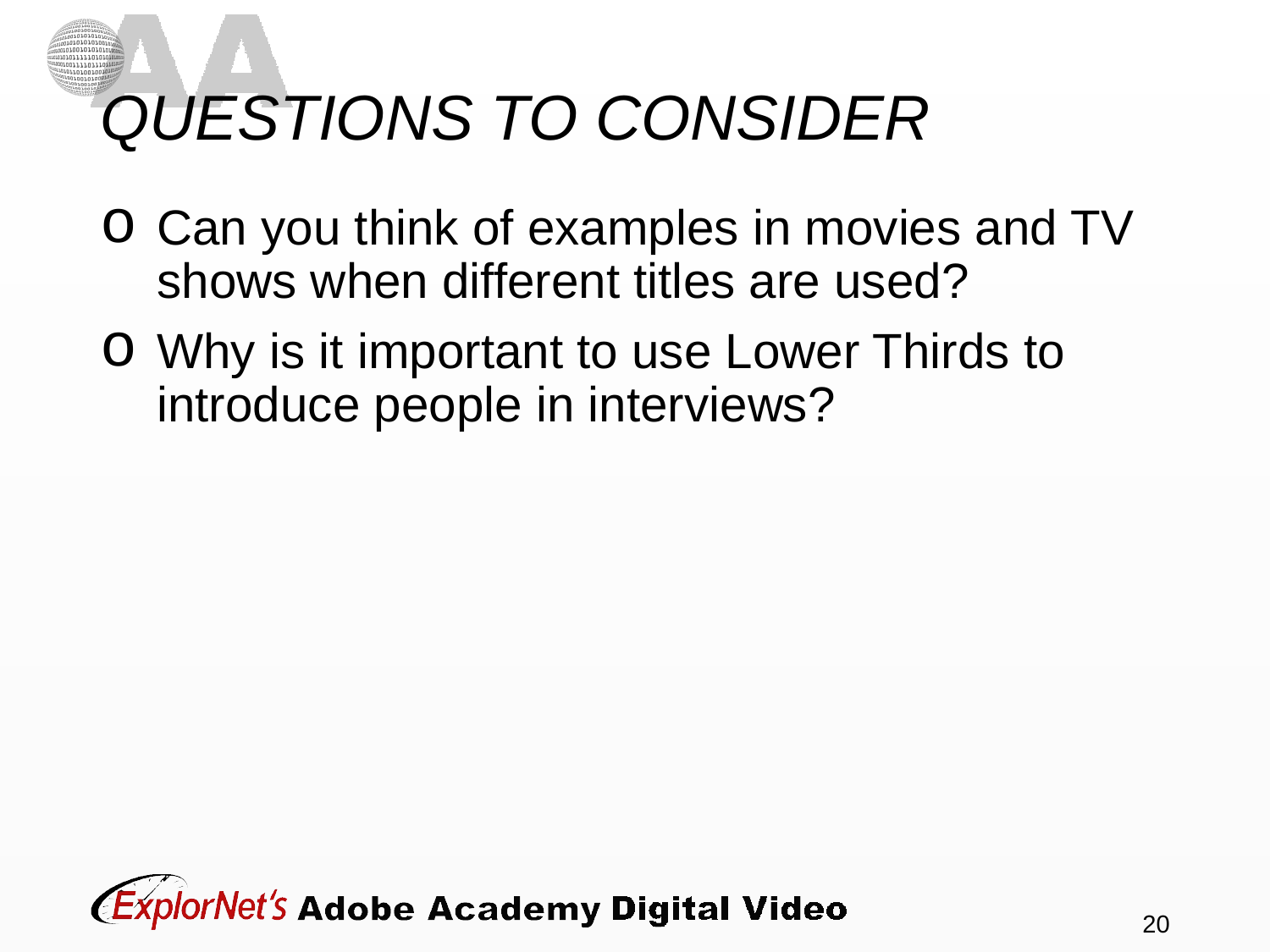

# QUESTIONS TO CONSIDER
Can you think of examples in movies and TV shows when different titles are used?
Why is it important to use Lower Thirds to introduce people in interviews?
20